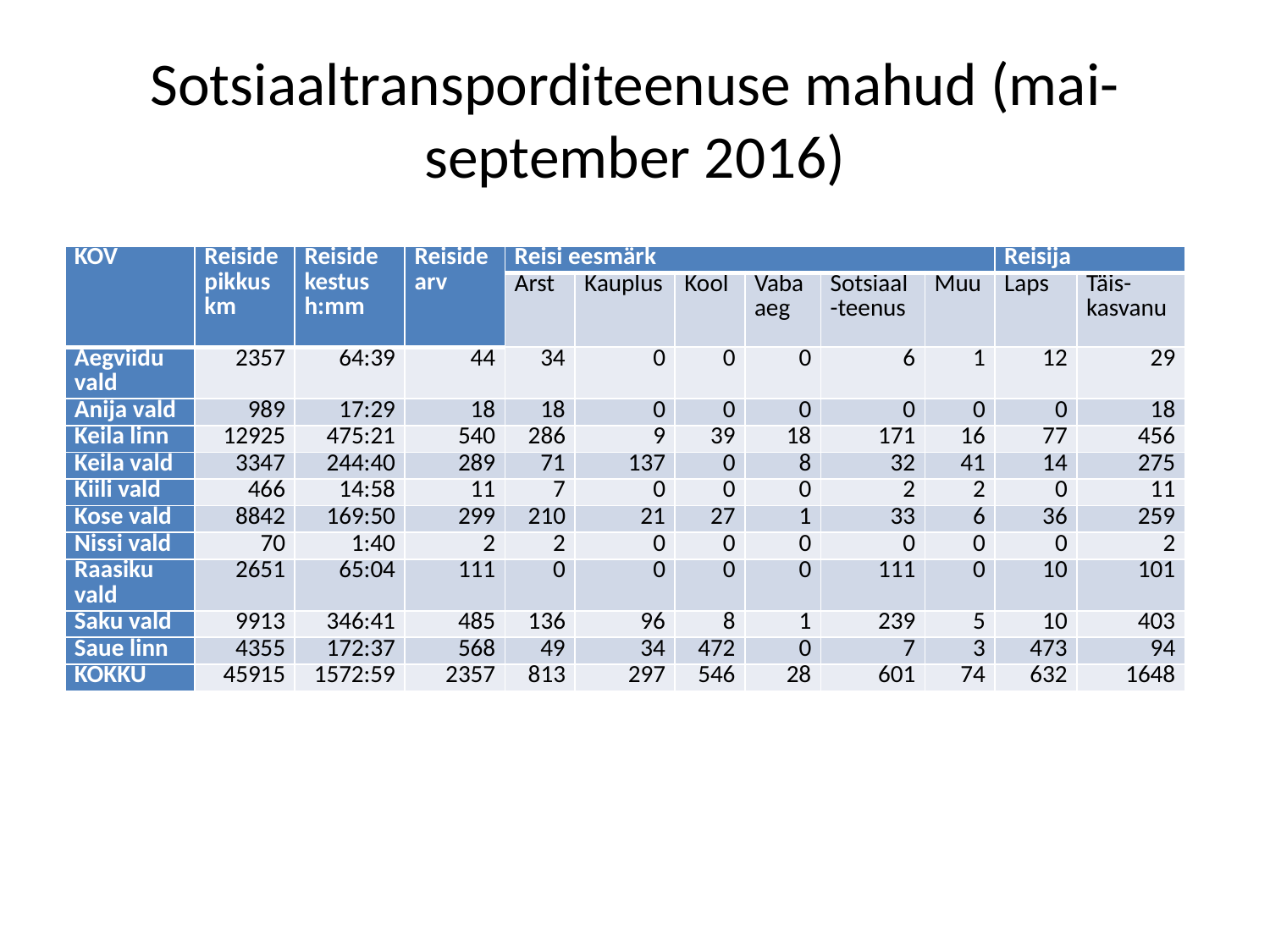

# Sotsiaaltransporditeenuse mahud (mai-september 2016)
| KOV | Reiside pikkus km | Reiside kestus h:mm | Reiside arv | Reisi eesmärk |  |  |  |  |  | Reisija |  |
| --- | --- | --- | --- | --- | --- | --- | --- | --- | --- | --- | --- |
|  |  |  |  | Arst | Kauplus | Kool | Vaba aeg | Sotsiaal-teenus | Muu | Laps | Täis-kasvanu |
| Aegviidu vald | 2357 | 64:39 | 44 | 34 | 0 | 0 | 0 | 6 | 1 | 12 | 29 |
| Anija vald | 989 | 17:29 | 18 | 18 | 0 | 0 | 0 | 0 | 0 | 0 | 18 |
| Keila linn | 12925 | 475:21 | 540 | 286 | 9 | 39 | 18 | 171 | 16 | 77 | 456 |
| Keila vald | 3347 | 244:40 | 289 | 71 | 137 | 0 | 8 | 32 | 41 | 14 | 275 |
| Kiili vald | 466 | 14:58 | 11 | 7 | 0 | 0 | 0 | 2 | 2 | 0 | 11 |
| Kose vald | 8842 | 169:50 | 299 | 210 | 21 | 27 | 1 | 33 | 6 | 36 | 259 |
| Nissi vald | 70 | 1:40 | 2 | 2 | 0 | 0 | 0 | 0 | 0 | 0 | 2 |
| Raasiku vald | 2651 | 65:04 | 111 | 0 | 0 | 0 | 0 | 111 | 0 | 10 | 101 |
| Saku vald | 9913 | 346:41 | 485 | 136 | 96 | 8 | 1 | 239 | 5 | 10 | 403 |
| Saue linn | 4355 | 172:37 | 568 | 49 | 34 | 472 | 0 | 7 | 3 | 473 | 94 |
| KOKKU | 45915 | 1572:59 | 2357 | 813 | 297 | 546 | 28 | 601 | 74 | 632 | 1648 |